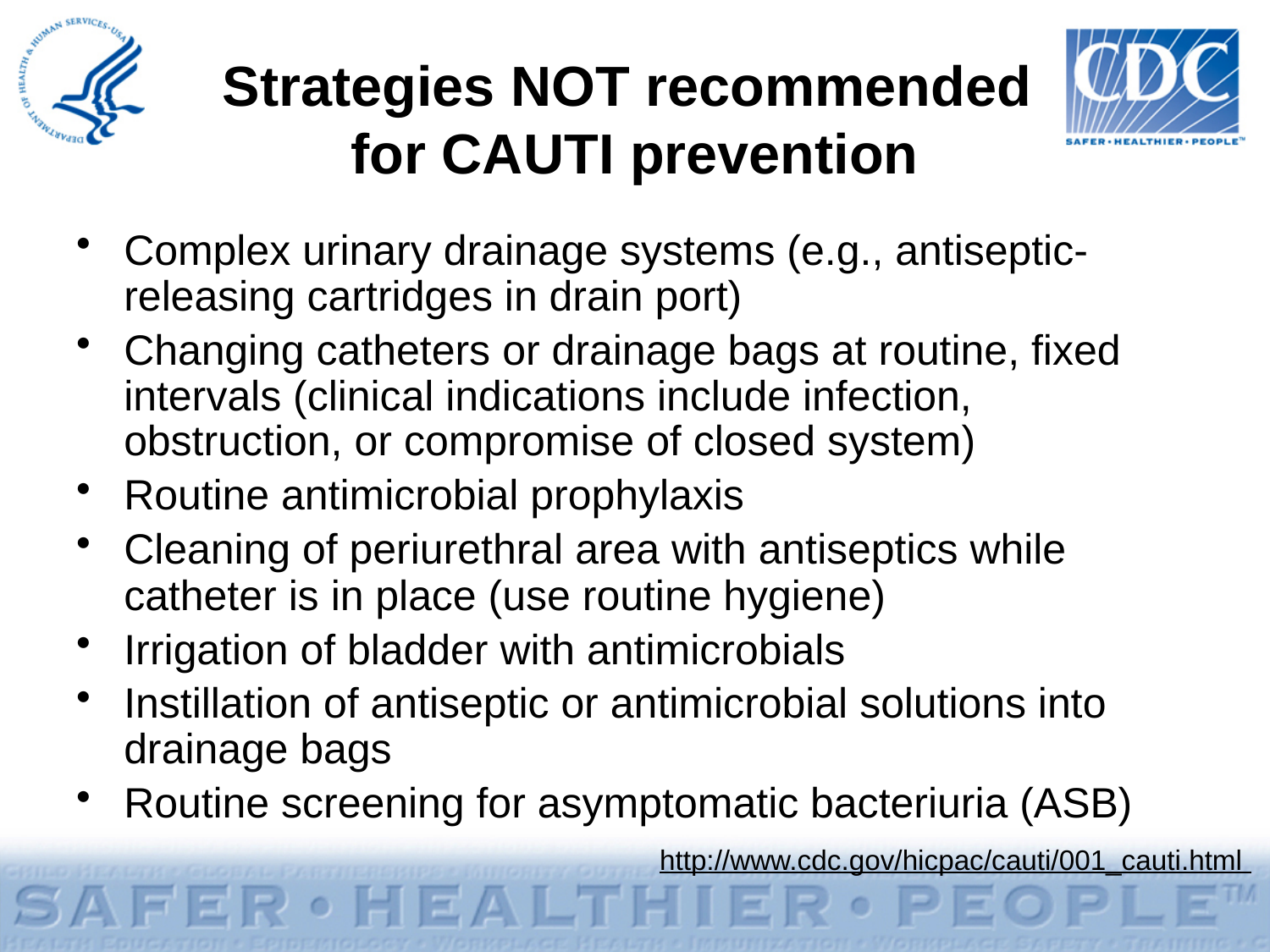

Complex urinary drainage systems (e.g., antiseptic-releasing cartridges in drain port)
Changing catheters or drainage bags at routine, fixed intervals (clinical indications include infection, obstruction, or compromise of closed system)
Routine antimicrobial prophylaxis
Cleaning of periurethral area with antiseptics while catheter is in place (use routine hygiene)
Irrigation of bladder with antimicrobials
Instillation of antiseptic or antimicrobial solutions into drainage bags
Routine screening for asymptomatic bacteriuria (ASB)

# Strategies NOT recommended for CAUTI prevention
http://www.cdc.gov/hicpac/cauti/001_cauti.html